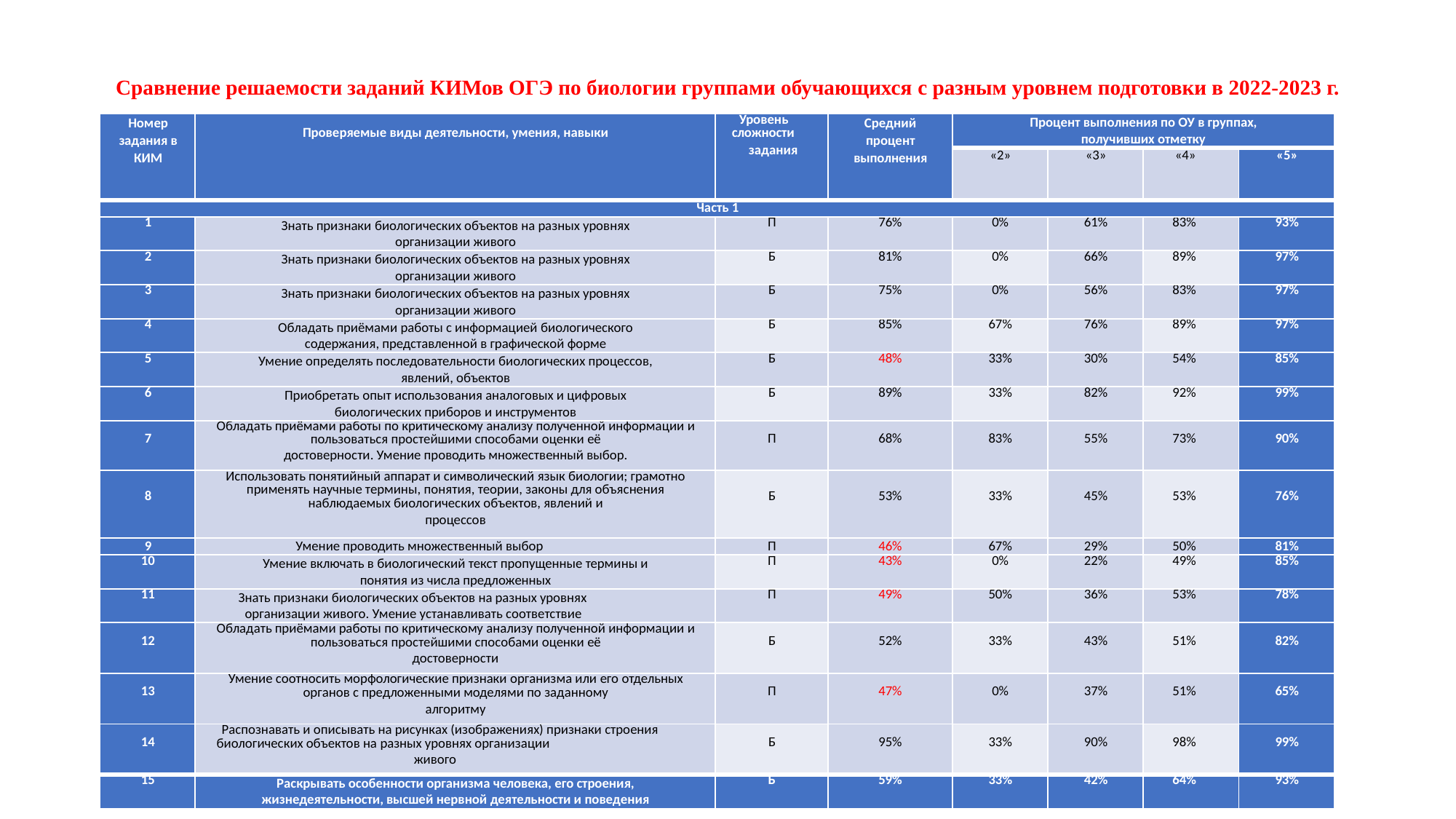

# Сравнение решаемости заданий КИМов ОГЭ по биологии группами обучающихся с разным уровнем подготовки в 2022-2023 г.
| Номер задания в КИМ | Проверяемые виды деятельности, умения, навыки | Уровень сложности задания | Средний процент выполнения | Процент выполнения по ОУ в группах, получивших отметку |  |  |  |
| --- | --- | --- | --- | --- | --- | --- | --- |
|  |  |  |  | «2» | «3» | «4» | «5» |
| Часть 1 |  |  |  |  |  |  |  |
| 1 | Знать признаки биологических объектов на разных уровнях организации живого | П | 76% | 0% | 61% | 83% | 93% |
| 2 | Знать признаки биологических объектов на разных уровнях организации живого | Б | 81% | 0% | 66% | 89% | 97% |
| 3 | Знать признаки биологических объектов на разных уровнях организации живого | Б | 75% | 0% | 56% | 83% | 97% |
| 4 | Обладать приёмами работы с информацией биологического содержания, представленной в графической форме | Б | 85% | 67% | 76% | 89% | 97% |
| 5 | Умение определять последовательности биологических процессов, явлений, объектов | Б | 48% | 33% | 30% | 54% | 85% |
| 6 | Приобретать опыт использования аналоговых и цифровых биологических приборов и инструментов | Б | 89% | 33% | 82% | 92% | 99% |
| 7 | Обладать приёмами работы по критическому анализу полученной информации и пользоваться простейшими способами оценки её достоверности. Умение проводить множественный выбор. | П | 68% | 83% | 55% | 73% | 90% |
| 8 | Использовать понятийный аппарат и символический язык биологии; грамотно применять научные термины, понятия, теории, законы для объяснения наблюдаемых биологических объектов, явлений и процессов | Б | 53% | 33% | 45% | 53% | 76% |
| 9 | Умение проводить множественный выбор | П | 46% | 67% | 29% | 50% | 81% |
| 10 | Умение включать в биологический текст пропущенные термины и понятия из числа предложенных | П | 43% | 0% | 22% | 49% | 85% |
| 11 | Знать признаки биологических объектов на разных уровнях организации живого. Умение устанавливать соответствие | П | 49% | 50% | 36% | 53% | 78% |
| 12 | Обладать приёмами работы по критическому анализу полученной информации и пользоваться простейшими способами оценки её достоверности | Б | 52% | 33% | 43% | 51% | 82% |
| 13 | Умение соотносить морфологические признаки организма или его отдельных органов с предложенными моделями по заданному алгоритму | П | 47% | 0% | 37% | 51% | 65% |
| 14 | Распознавать и описывать на рисунках (изображениях) признаки строения биологических объектов на разных уровнях организации живого | Б | 95% | 33% | 90% | 98% | 99% |
| 15 | Раскрывать особенности организма человека, его строения, жизнедеятельности, высшей нервной деятельности и поведения | Б | 59% | 33% | 42% | 64% | 93% |